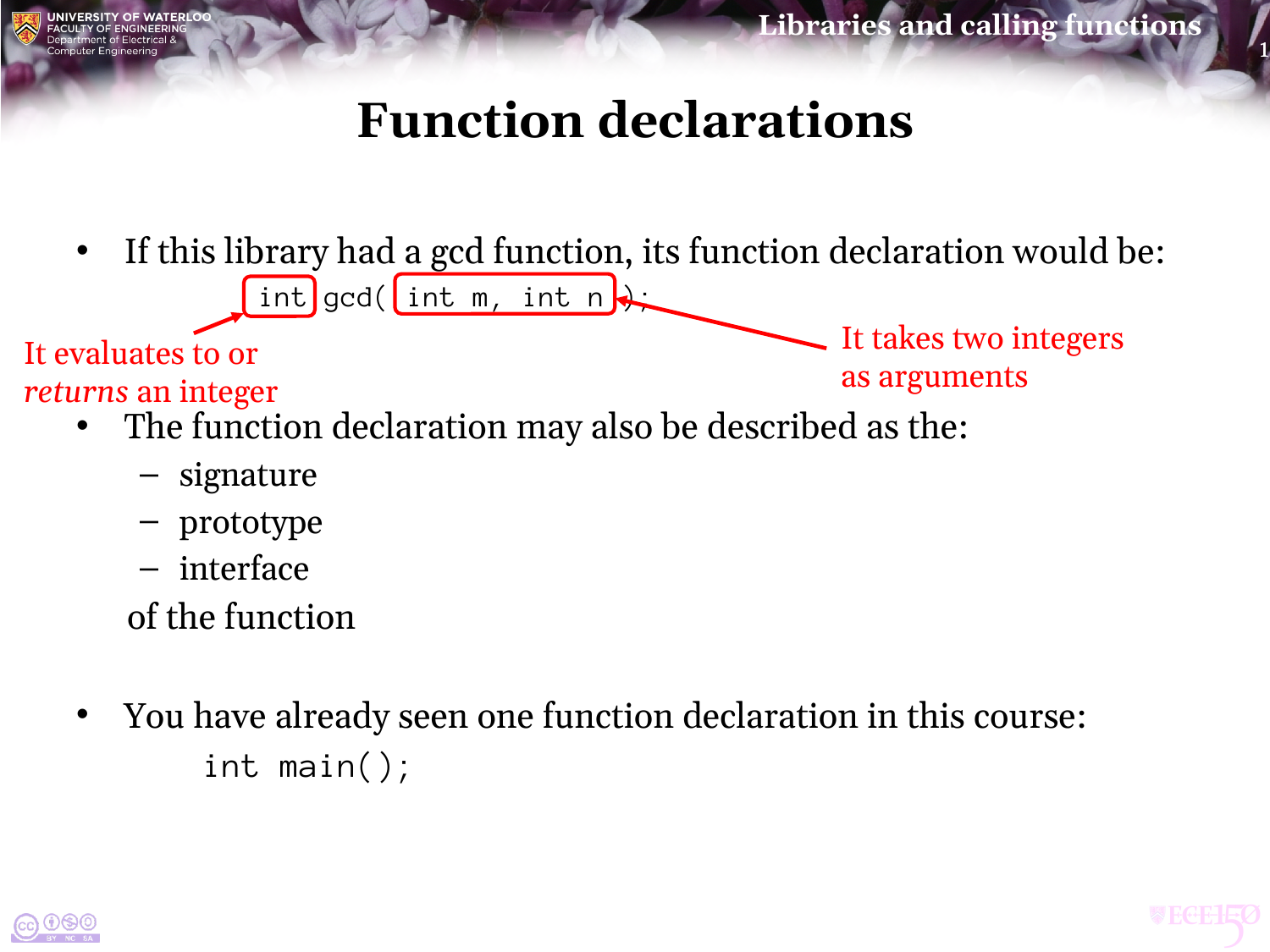

# Function declarations
If this library had a gcd function, its function declaration would be:
int gcd( int m, int n );

The function declaration may also be described as the:
signature
prototype
interface
      of the function

You have already seen one function declaration in this course:
	int main();

It takes two integers
as arguments
It evaluates to or
returns an integer